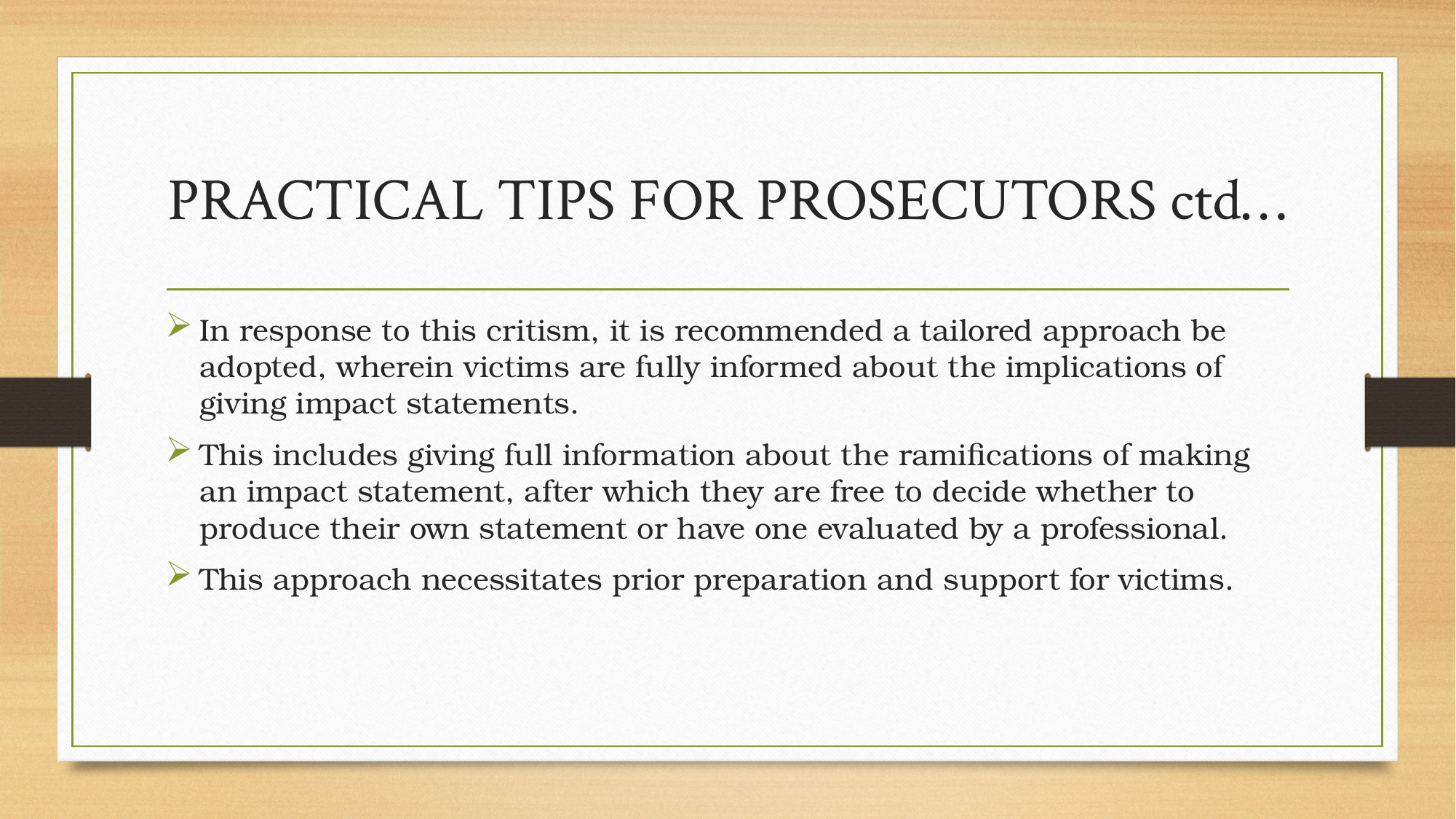

# PRACTICAL TIPS FOR PROSECUTORS ctd…
In response to this critism, it is recommended a tailored approach be adopted, wherein victims are fully informed about the implications of giving impact statements.
This includes giving full information about the ramifications of making an impact statement, after which they are free to decide whether to produce their own statement or have one evaluated by a professional.
This approach necessitates prior preparation and support for victims.